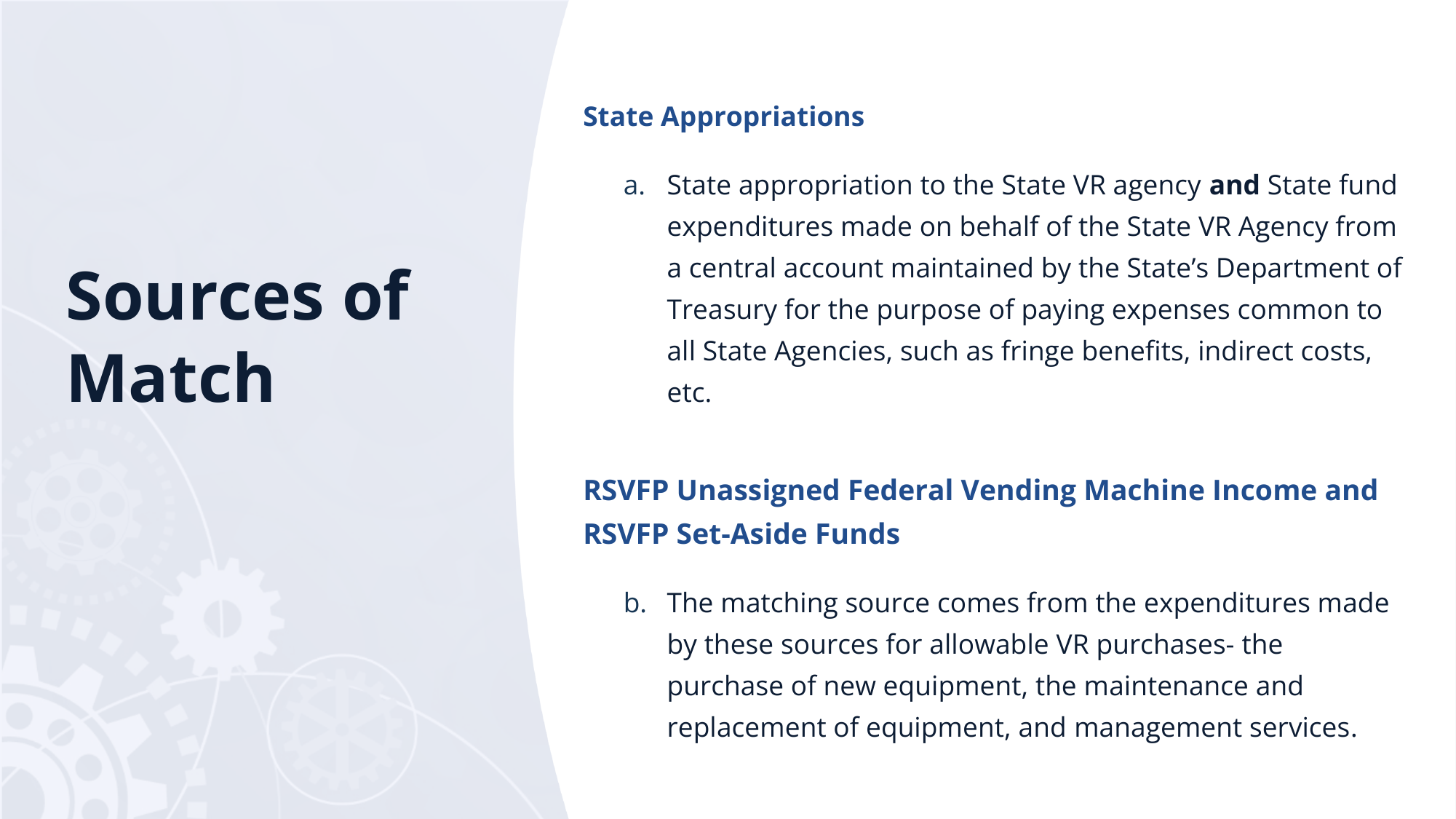

State Appropriations
State appropriation to the State VR agency and State fund expenditures made on behalf of the State VR Agency from a central account maintained by the State’s Department of Treasury for the purpose of paying expenses common to all State Agencies, such as fringe benefits, indirect costs, etc.

RSVFP Unassigned Federal Vending Machine Income and RSVFP Set-Aside Funds
The matching source comes from the expenditures made by these sources for allowable VR purchases- the purchase of new equipment, the maintenance and replacement of equipment, and management services.
# Sources of Match